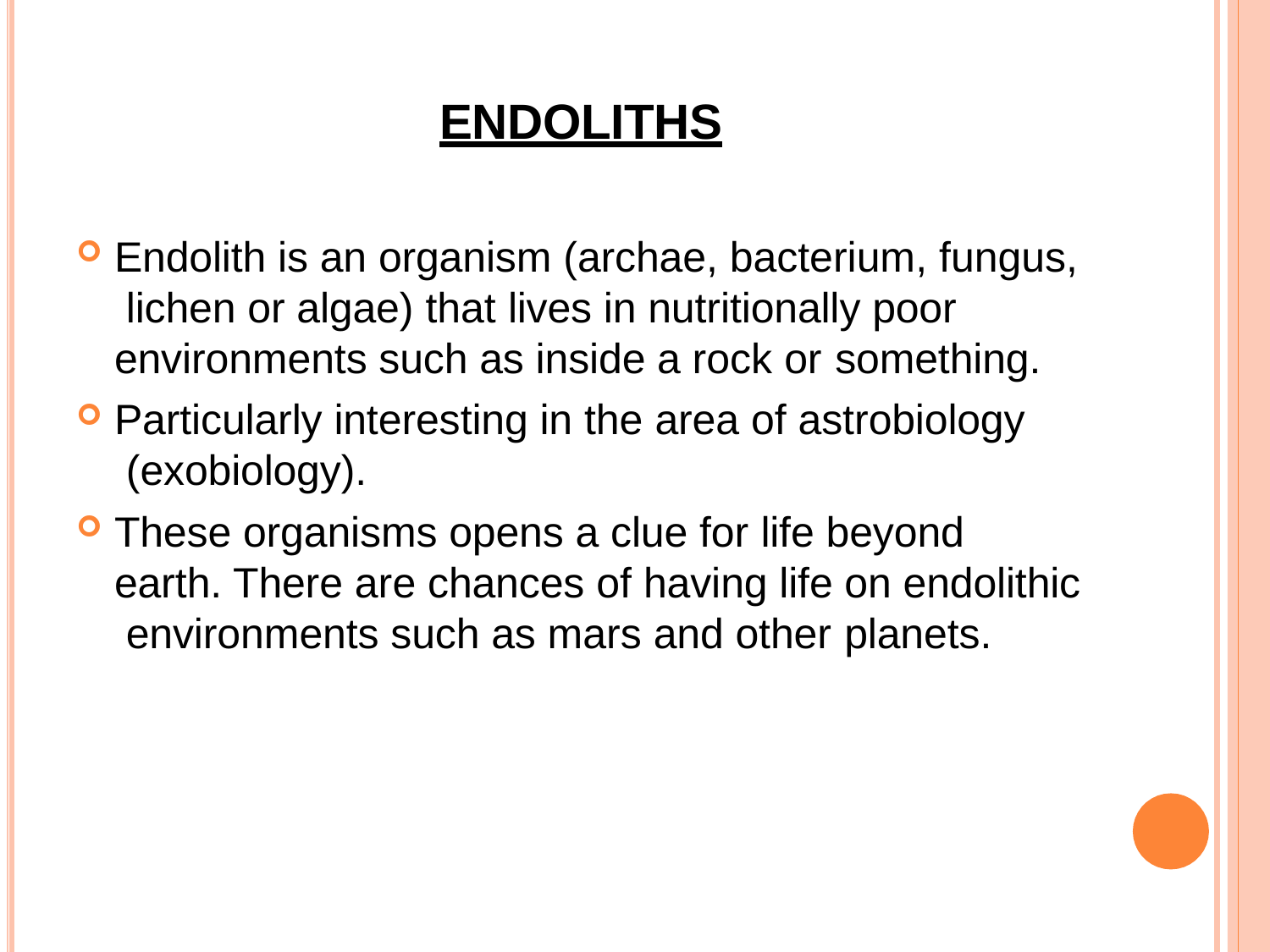

# ENDOLITHS
Endolith is an organism (archae, bacterium, fungus,  lichen or algae) that lives in nutritionally poor  environments such as inside a rock or something.
Particularly interesting in the area of astrobiology  (exobiology).
These organisms opens a clue for life beyond  earth. There are chances of having life on endolithic  environments such as mars and other planets.